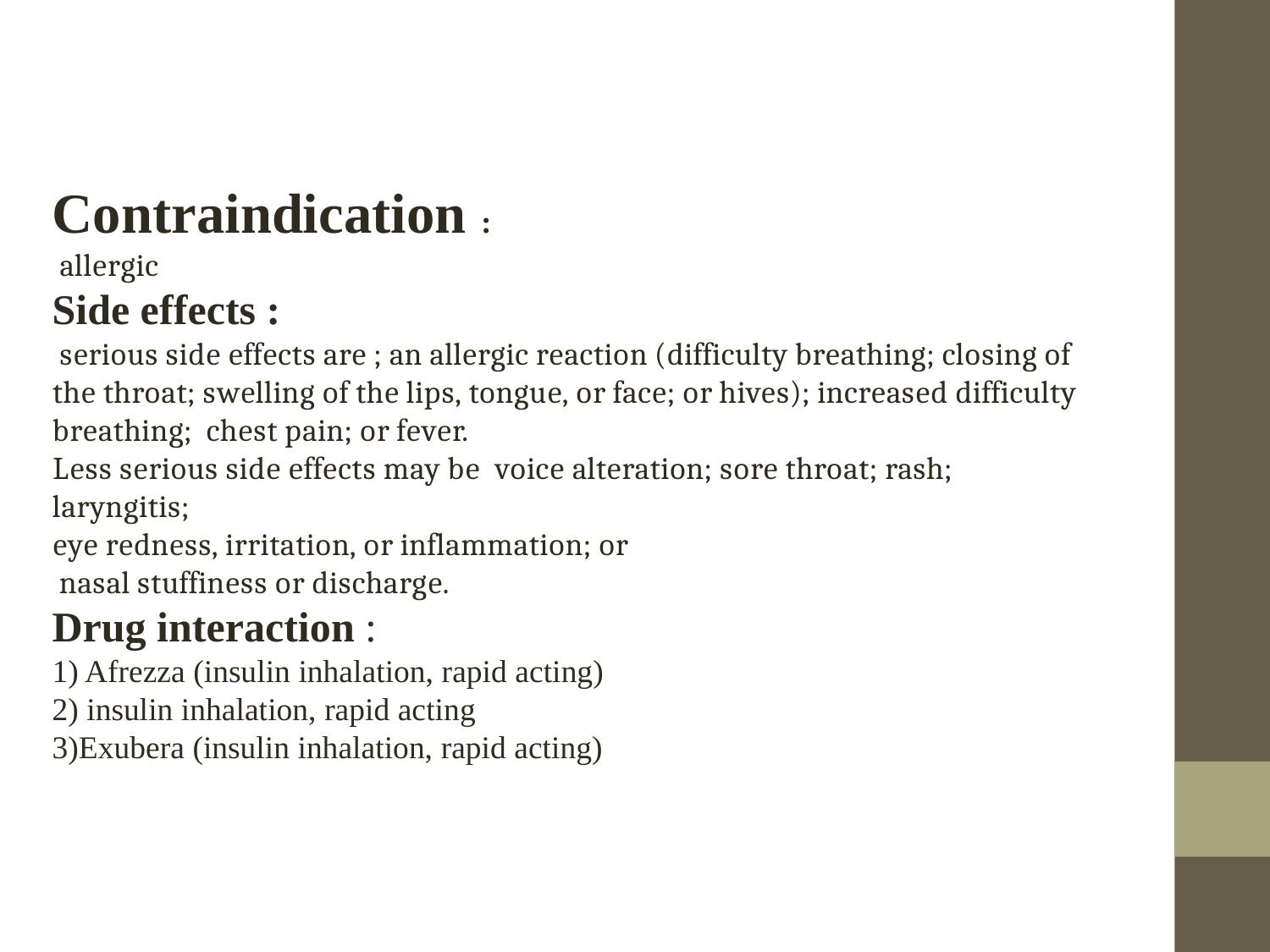

Contraindication :
 allergic
Side effects :
 serious side effects are ; an allergic reaction (difficulty breathing; closing of the throat; swelling of the lips, tongue, or face; or hives); increased difficulty breathing;  chest pain; or fever.
Less serious side effects may be  voice alteration; sore throat; rash; laryngitis;
eye redness, irritation, or inflammation; or
 nasal stuffiness or discharge.
Drug interaction :
1) Afrezza (insulin inhalation, rapid acting)
2) insulin inhalation, rapid acting
3)Exubera (insulin inhalation, rapid acting)